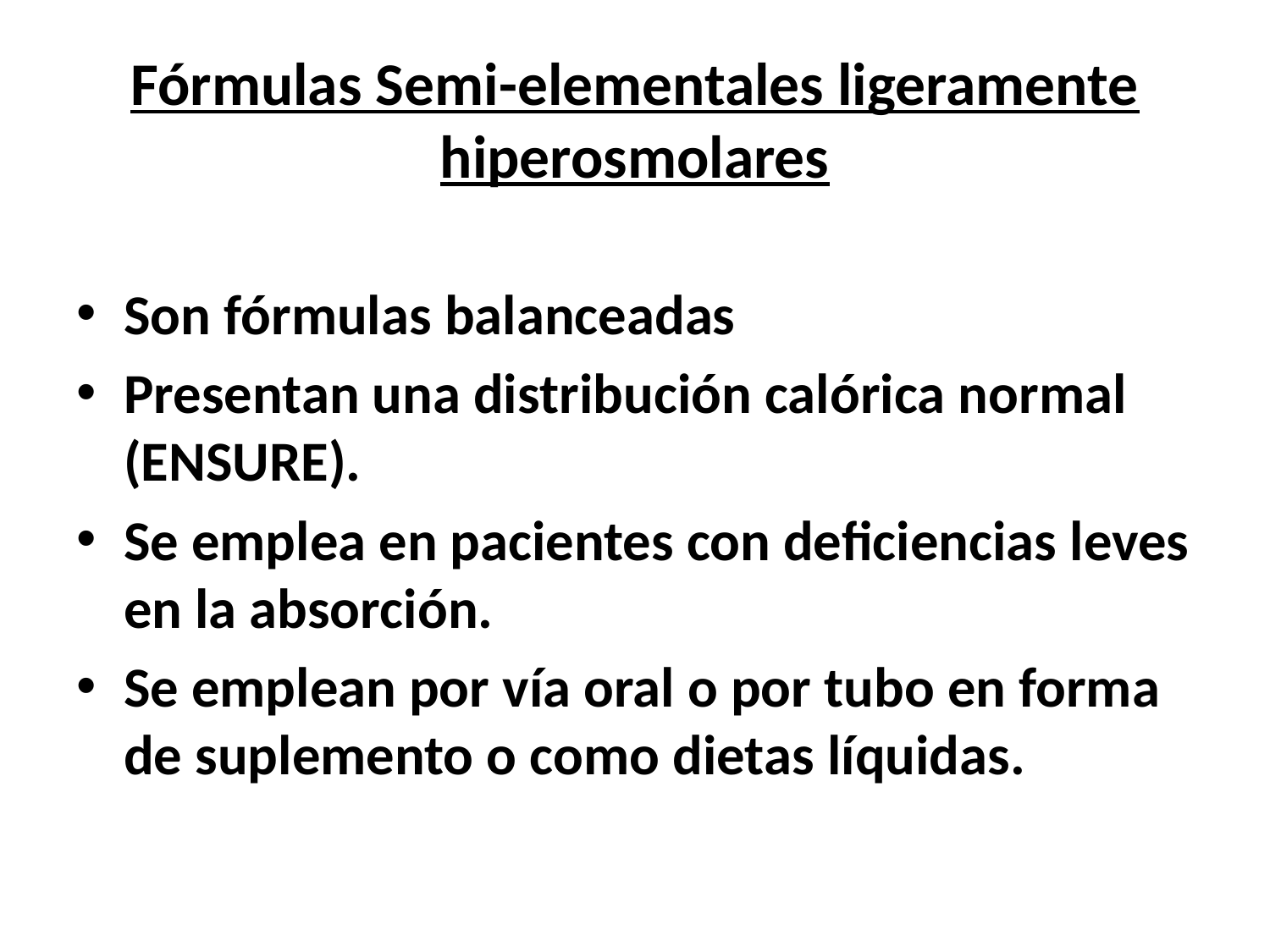

# Fórmulas Semi-elementales ligeramente hiperosmolares
Son fórmulas balanceadas
Presentan una distribución calórica normal (ENSURE).
Se emplea en pacientes con deficiencias leves en la absorción.
Se emplean por vía oral o por tubo en forma de suplemento o como dietas líquidas.